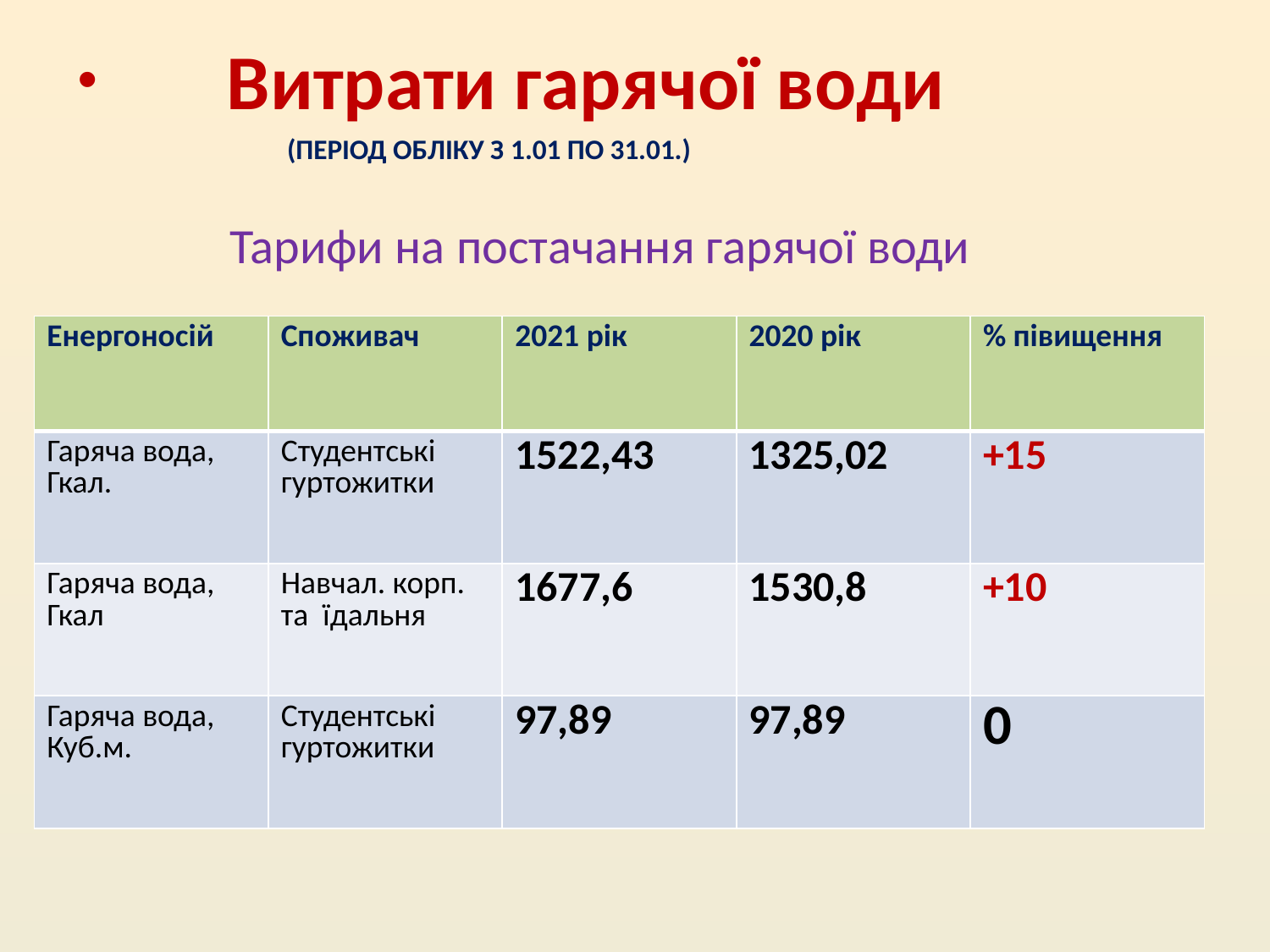

Витрати гарячої води
                                 (ПЕРІОД ОБЛІКУ З 1.01 ПО 31.01.)

                Тарифи на постачання гарячої води

| Енергоносій | Споживач | 2021 рік | 2020 рік | % півищення |
| --- | --- | --- | --- | --- |
| Гаряча вода, Гкал. | Студентські гуртожитки | 1522,43 | 1325,02 | +15 |
| Гаряча вода, Гкал | Навчал. корп. та їдальня | 1677,6 | 1530,8 | +10 |
| Гаряча вода, Куб.м. | Студентські гуртожитки | 97,89 | 97,89 | 0 |